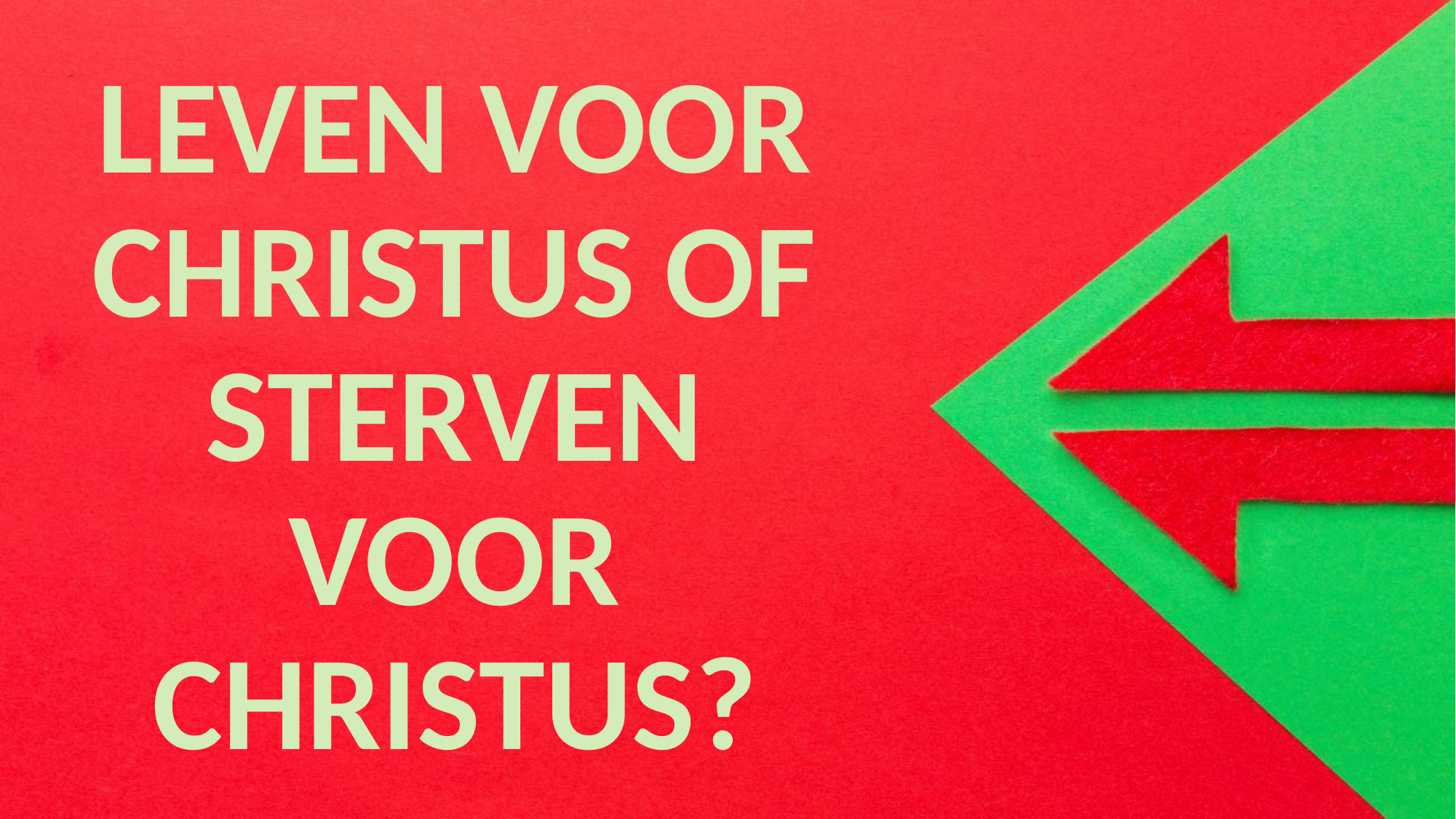

LEVEN VOOR CHRISTUS OF STERVEN VOOR CHRISTUS?